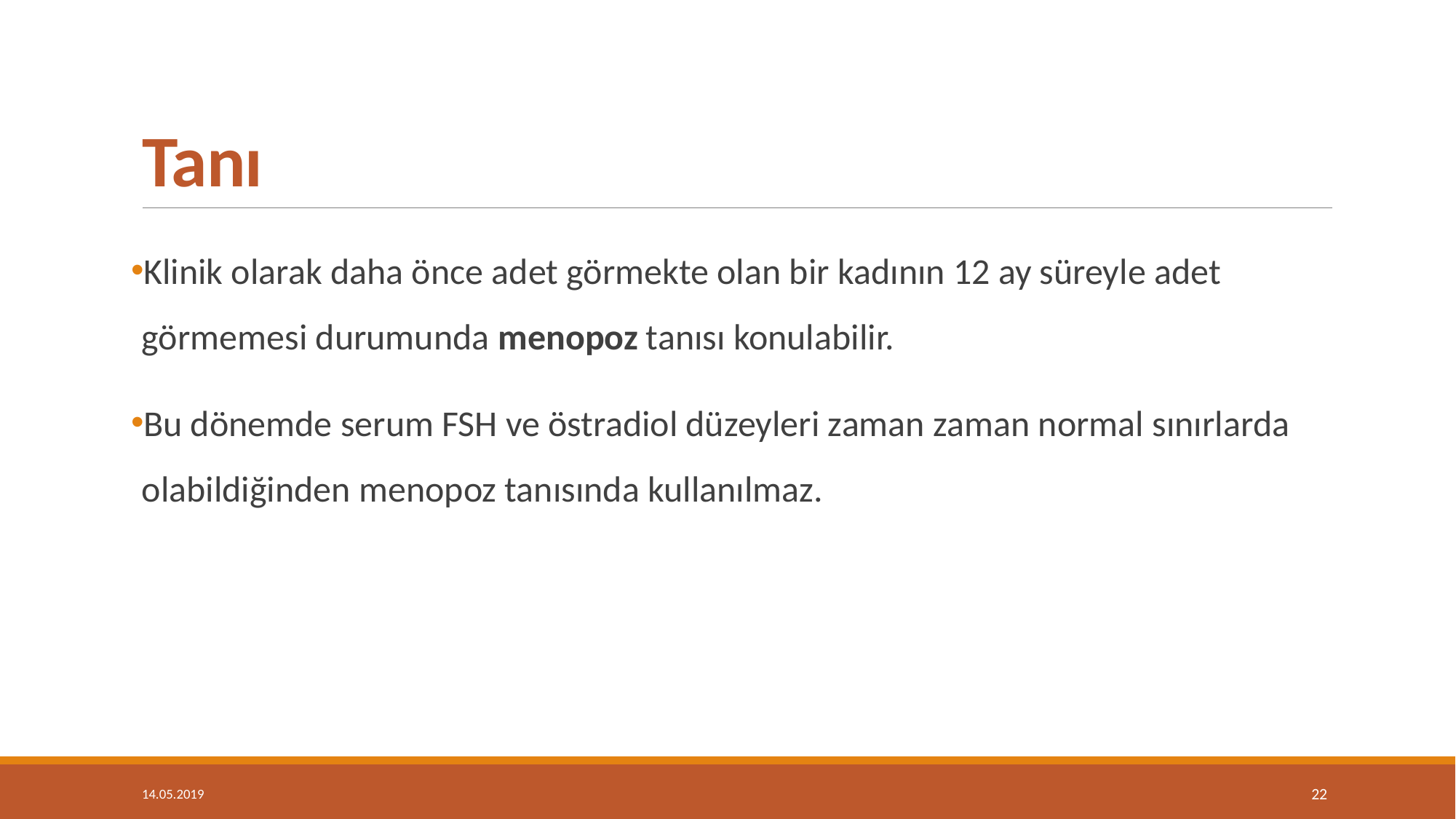

# Tanı
Klinik olarak daha önce adet görmekte olan bir kadının 12 ay süreyle adet görmemesi durumunda menopoz tanısı konulabilir.
Bu dönemde serum FSH ve östradiol düzeyleri zaman zaman normal sınırlarda olabildiğinden menopoz tanısında kullanılmaz.
14.05.2019
22